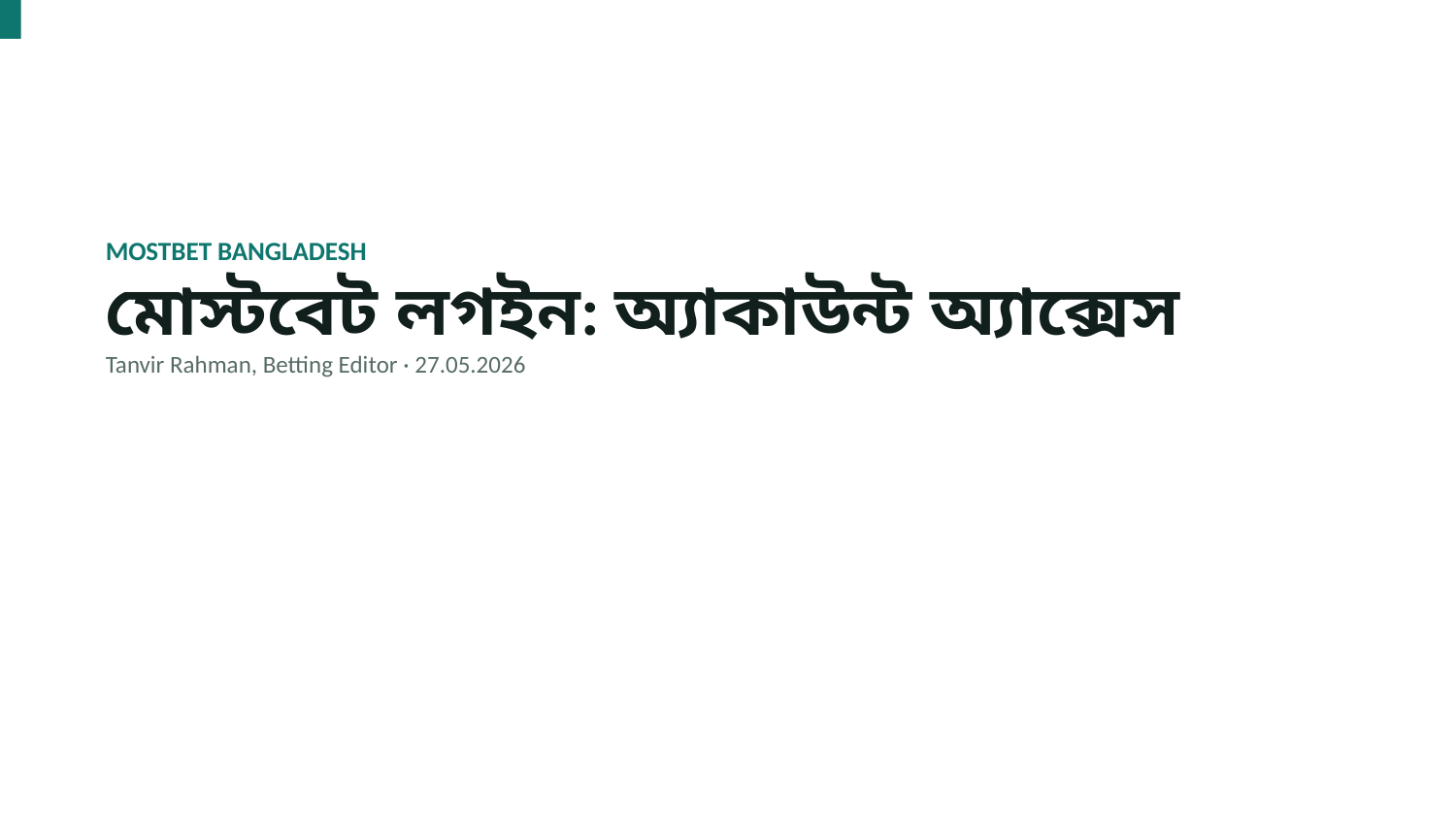

MOSTBET BANGLADESH
মোস্টবেট লগইন: অ্যাকাউন্ট অ্যাক্সেস
Tanvir Rahman, Betting Editor · 27.05.2026